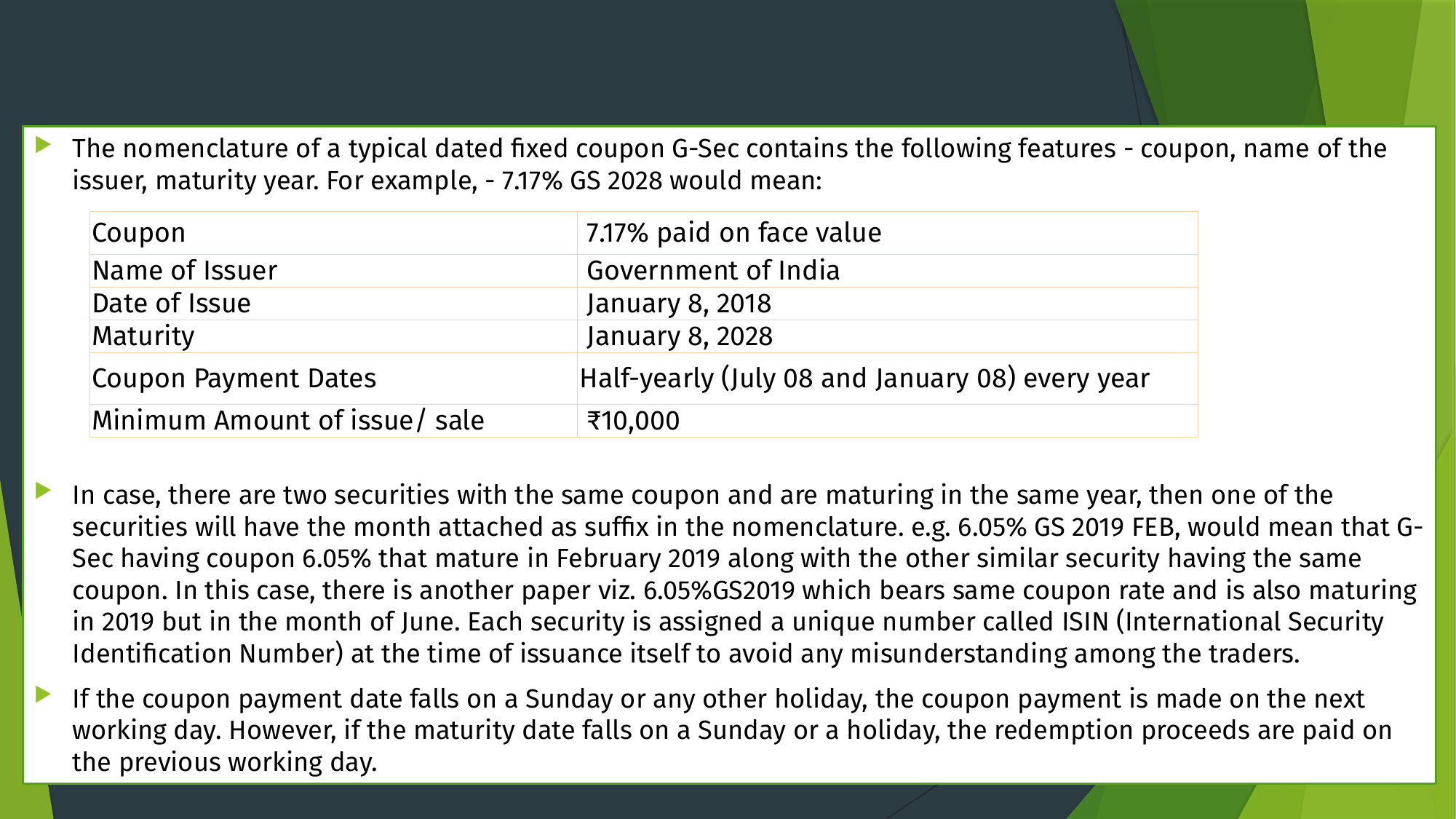

#
The nomenclature of a typical dated fixed coupon G-Sec contains the following features - coupon, name of the issuer, maturity year. For example, - 7.17% GS 2028 would mean:

In case, there are two securities with the same coupon and are maturing in the same year, then one of the securities will have the month attached as suffix in the nomenclature. e.g. 6.05% GS 2019 FEB, would mean that G-Sec having coupon 6.05% that mature in February 2019 along with the other similar security having the same coupon. In this case, there is another paper viz. 6.05%GS2019 which bears same coupon rate and is also maturing in 2019 but in the month of June. Each security is assigned a unique number called ISIN (International Security Identification Number) at the time of issuance itself to avoid any misunderstanding among the traders.
If the coupon payment date falls on a Sunday or any other holiday, the coupon payment is made on the next working day. However, if the maturity date falls on a Sunday or a holiday, the redemption proceeds are paid on the previous working day.

| Coupon | 7.17% paid on face value |
| --- | --- |
| Name of Issuer | Government of India |
| Date of Issue | January 8, 2018 |
| Maturity | January 8, 2028 |
| Coupon Payment Dates | Half-yearly (July 08 and January 08) every year |
| Minimum Amount of issue/ sale | ₹10,000 |